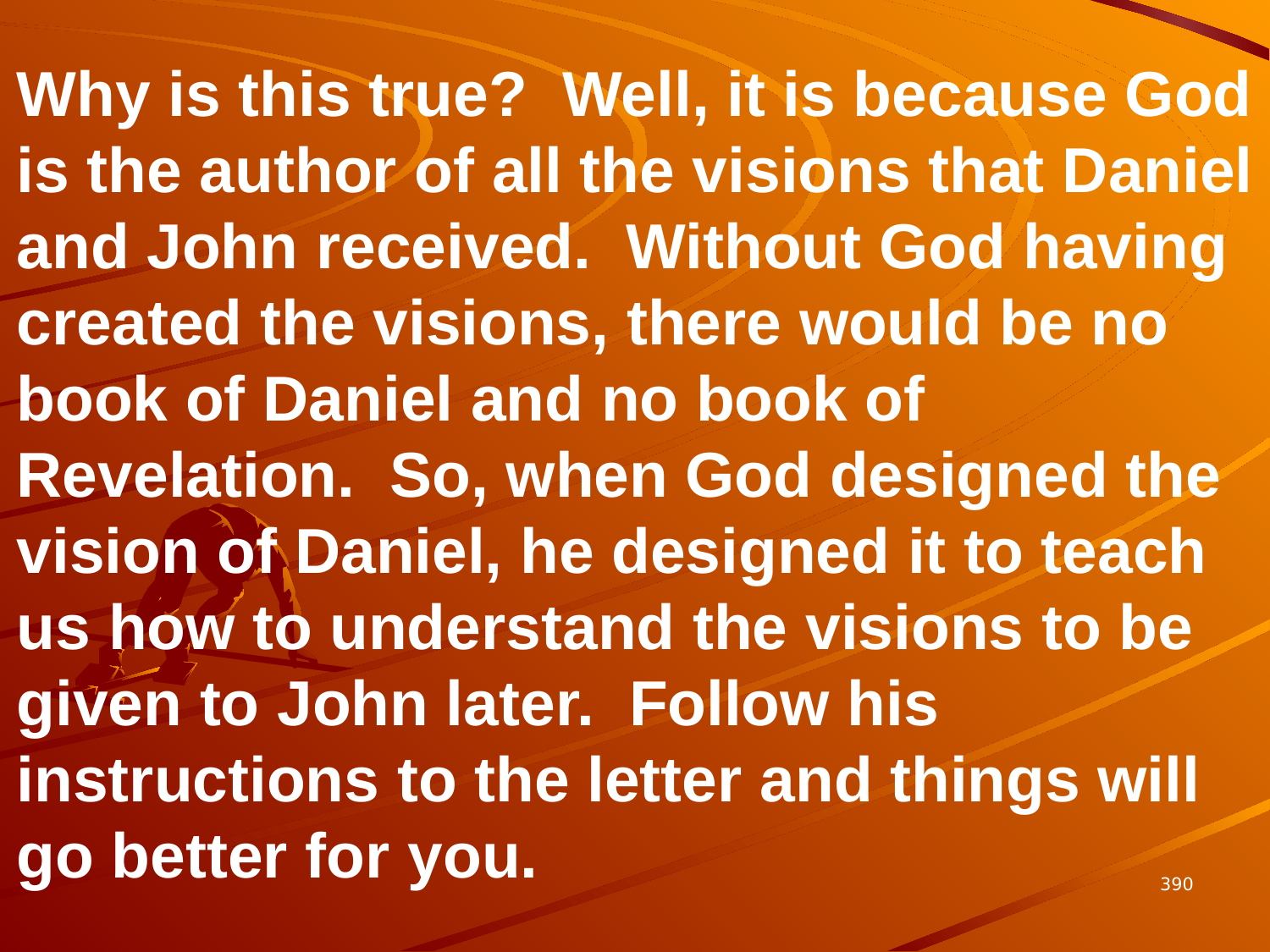

Why is this true?  Well, it is because God is the author of all the visions that Daniel and John received.  Without God having created the visions, there would be no book of Daniel and no book of Revelation.  So, when God designed the vision of Daniel, he designed it to teach us how to understand the visions to be given to John later.  Follow his instructions to the letter and things will go better for you.
390